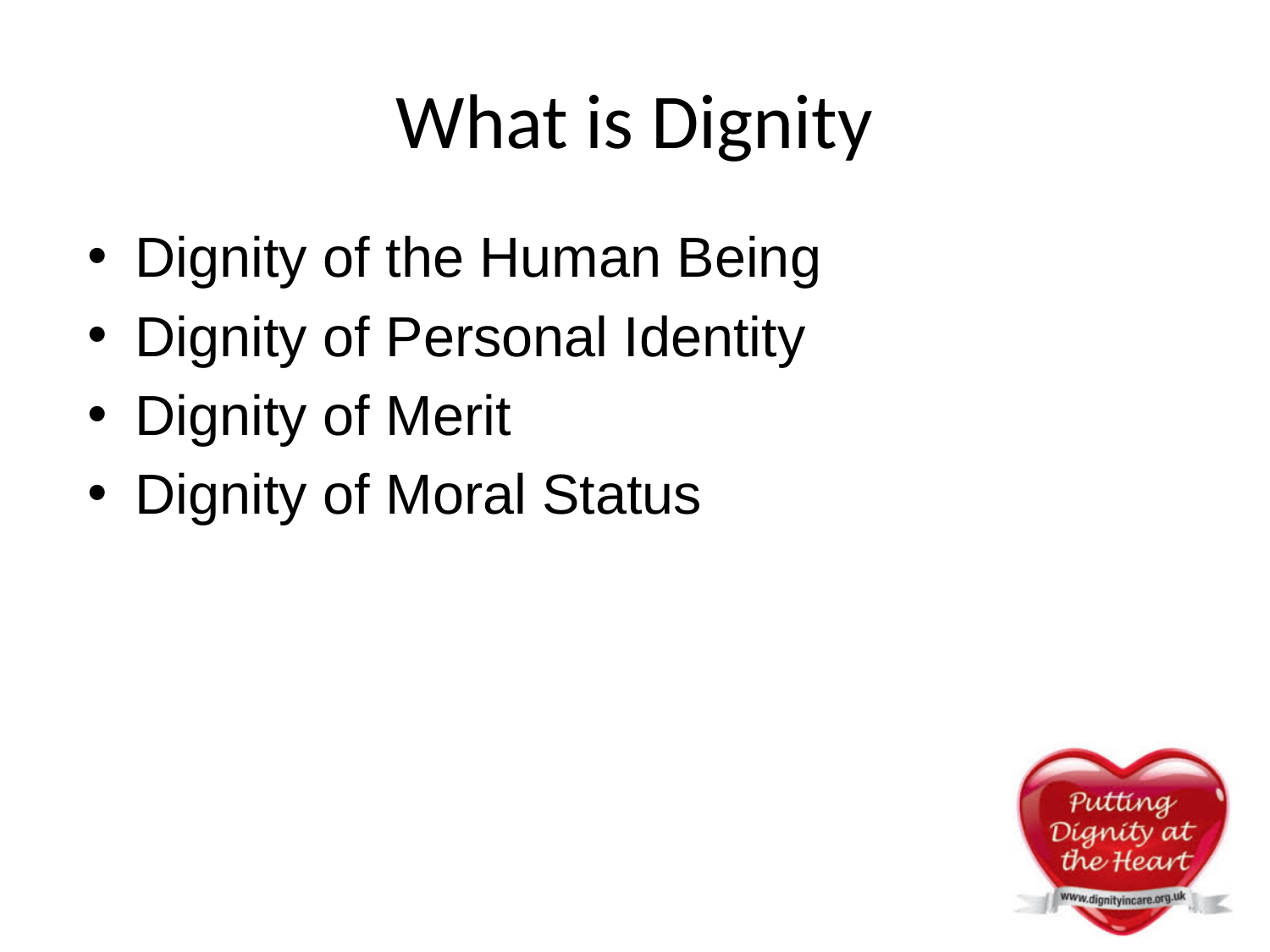

# What is Dignity
Dignity of the Human Being
Dignity of Personal Identity
Dignity of Merit
Dignity of Moral Status